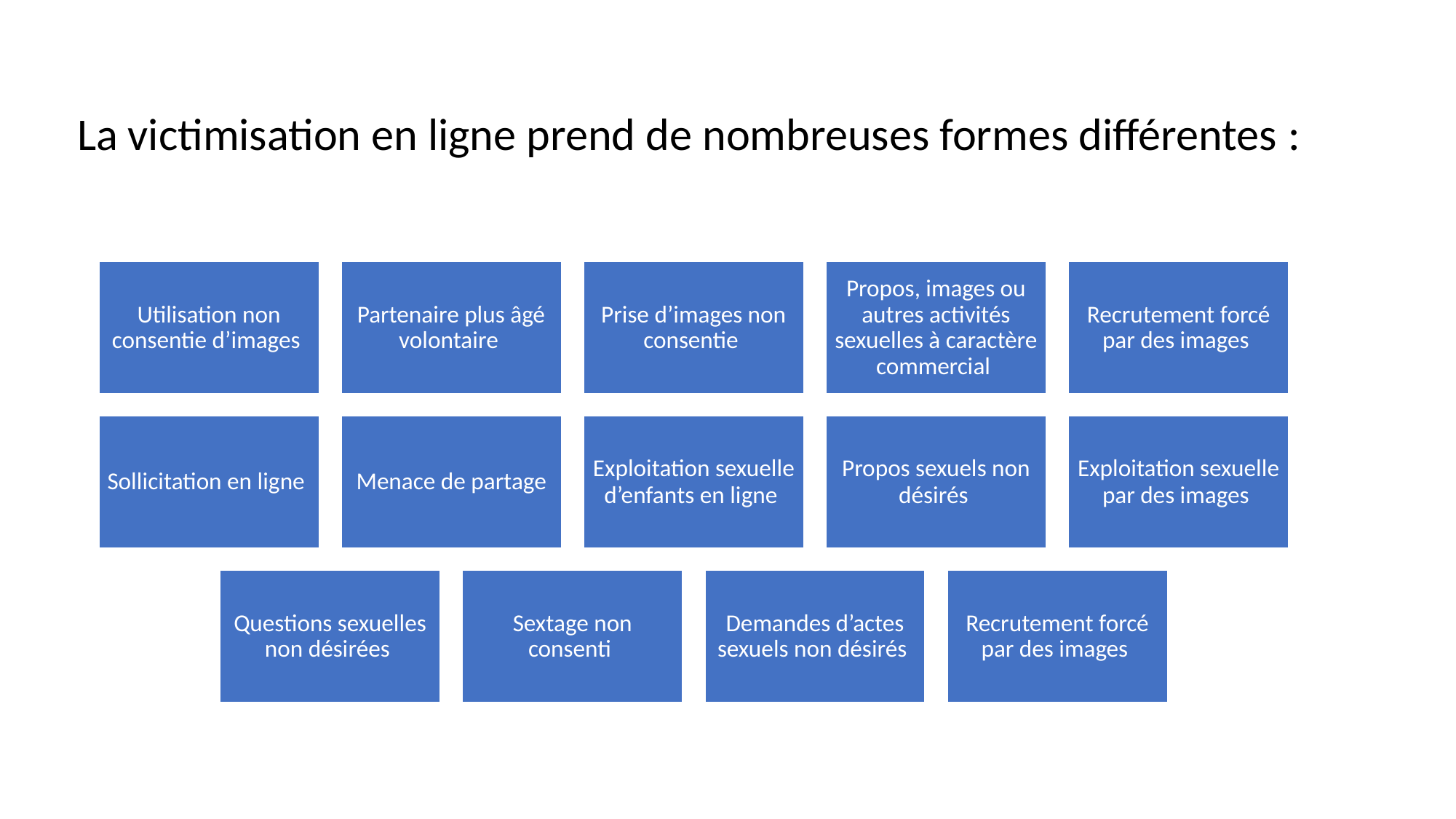

# La victimisation en ligne prend de nombreuses formes différentes :
Utilisation non consentie d’images
Partenaire plus âgé volontaire
Prise d’images non consentie
Propos, images ou autres activités sexuelles à caractère commercial
Recrutement forcé par des images
Sollicitation en ligne
Menace de partage
Exploitation sexuelle d’enfants en ligne
Propos sexuels non désirés
Exploitation sexuelle par des images
Questions sexuelles non désirées
Sextage non consenti
Demandes d’actes sexuels non désirés
Recrutement forcé par des images